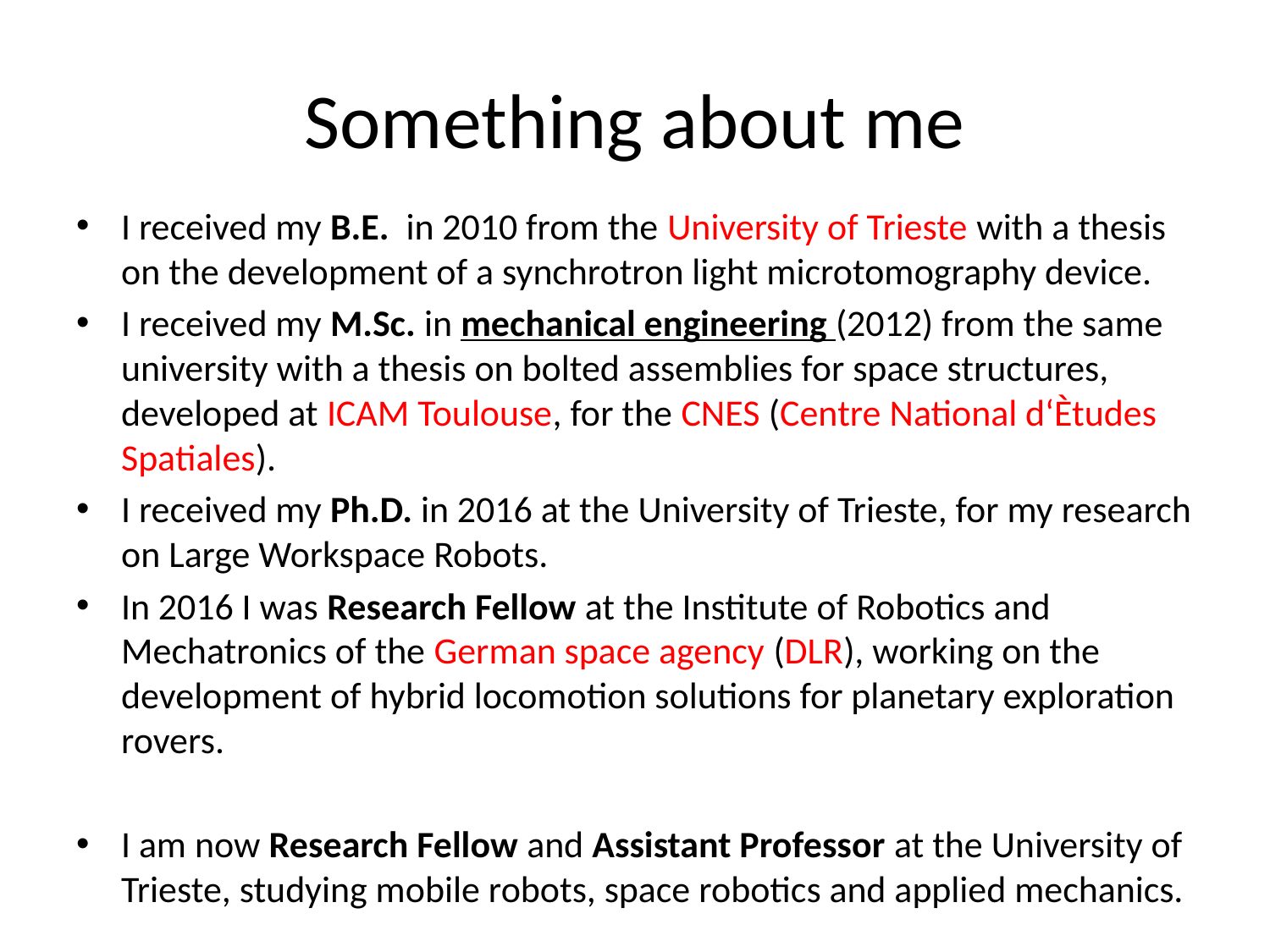

# Something about me
I received my B.E.  in 2010 from the University of Trieste with a thesis on the development of a synchrotron light microtomography device.
I received my M.Sc. in mechanical engineering (2012) from the same university with a thesis on bolted assemblies for space structures, developed at ICAM Toulouse, for the CNES (Centre National d‘Ètudes Spatiales).
I received my Ph.D. in 2016 at the University of Trieste, for my research on Large Workspace Robots.
In 2016 I was Research Fellow at the Institute of Robotics and Mechatronics of the German space agency (DLR), working on the development of hybrid locomotion solutions for planetary exploration rovers.

I am now Research Fellow and Assistant Professor at the University of Trieste, studying mobile robots, space robotics and applied mechanics.